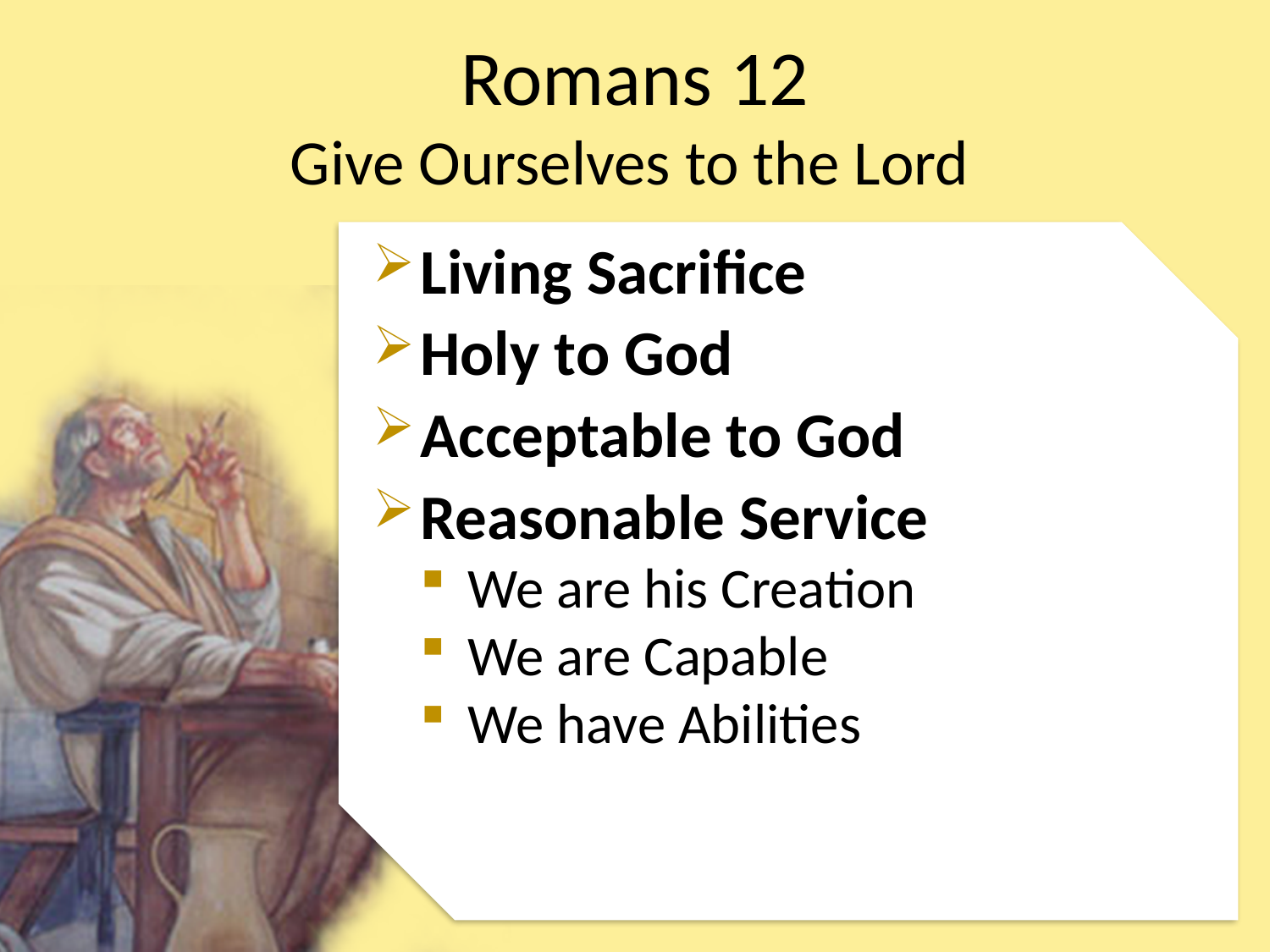

# Romans 12
Give Ourselves to the Lord
Living Sacrifice
Holy to God
Acceptable to God
Reasonable Service
We are his Creation
We are Capable
We have Abilities